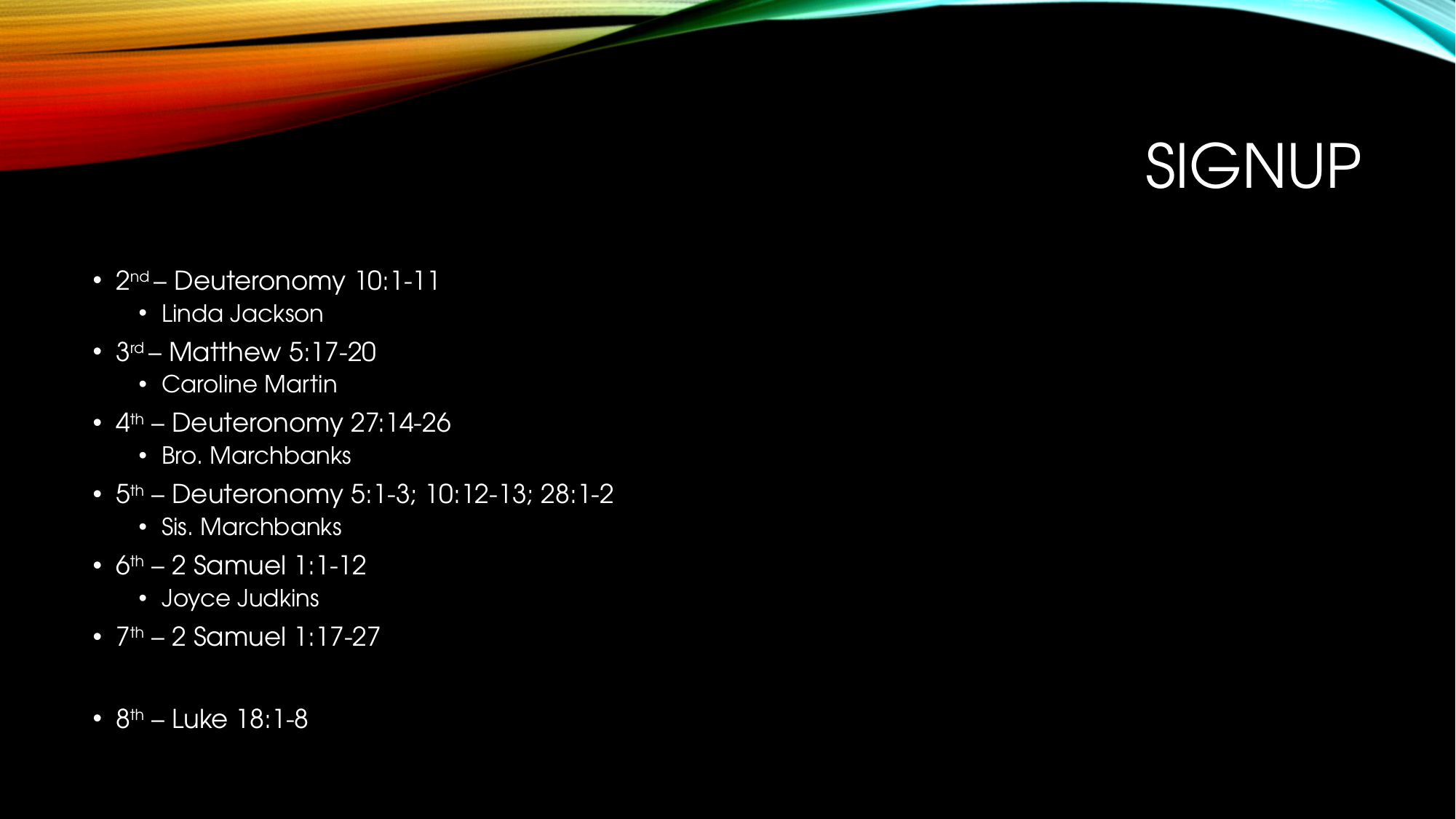

# Signup
2nd – Deuteronomy 10:1-11
Linda Jackson
3rd – Matthew 5:17-20
Caroline Martin
4th – Deuteronomy 27:14-26
Bro. Marchbanks
5th – Deuteronomy 5:1-3; 10:12-13; 28:1-2
Sis. Marchbanks
6th – 2 Samuel 1:1-12
Joyce Judkins
7th – 2 Samuel 1:17-27

8th – Luke 18:1-8